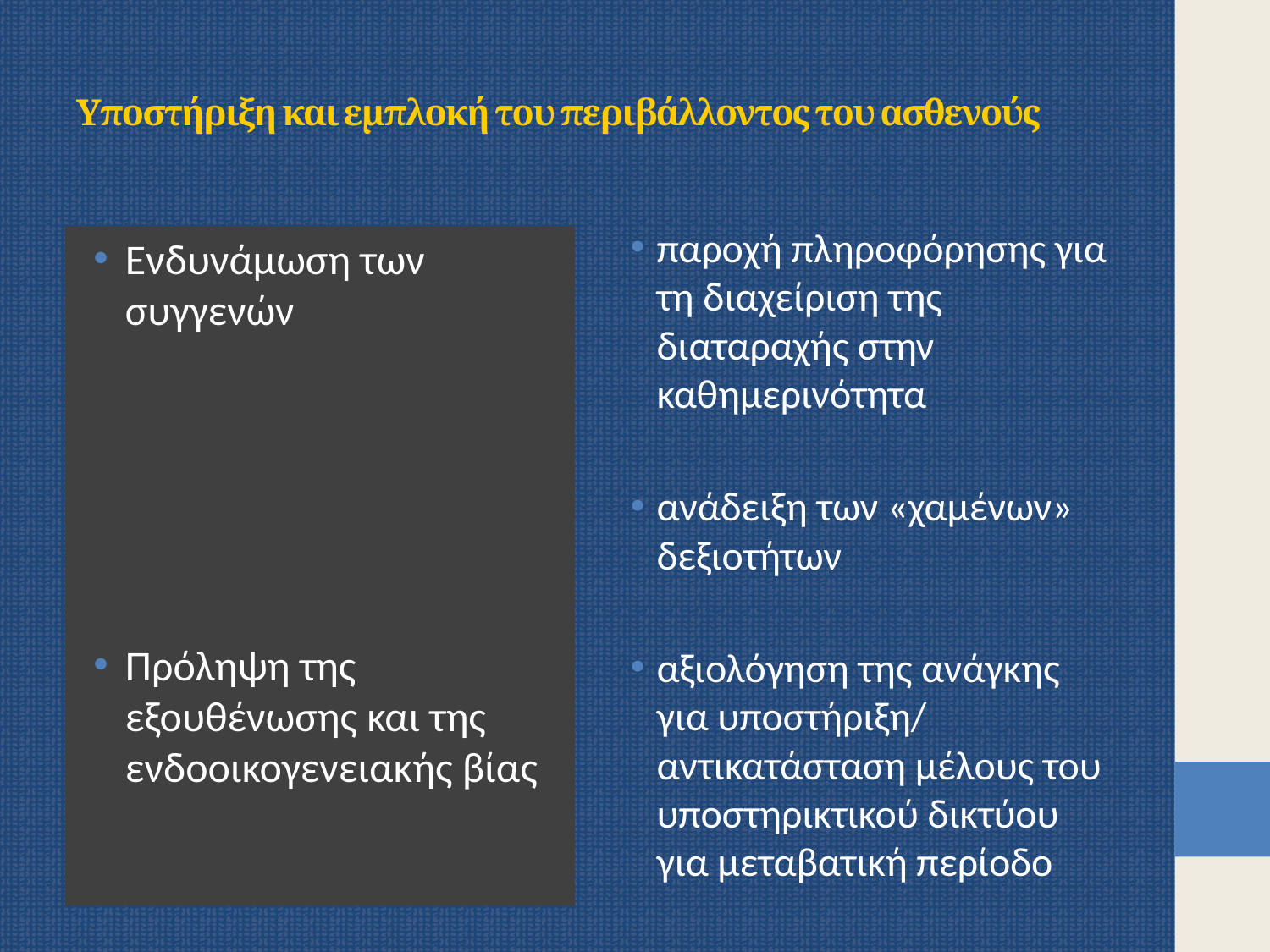

# Υποστήριξη και εμπλοκή του περιβάλλοντος του ασθενούς
παροχή πληροφόρησης για τη διαχείριση της διαταραχής στην καθημερινότητα

ανάδειξη των «χαμένων» δεξιοτήτων

αξιολόγηση της ανάγκης για υποστήριξη/ αντικατάσταση μέλους του υποστηρικτικού δικτύου για μεταβατική περίοδο
Ενδυνάμωση των συγγενών

Πρόληψη της εξουθένωσης και της ενδοοικογενειακής βίας